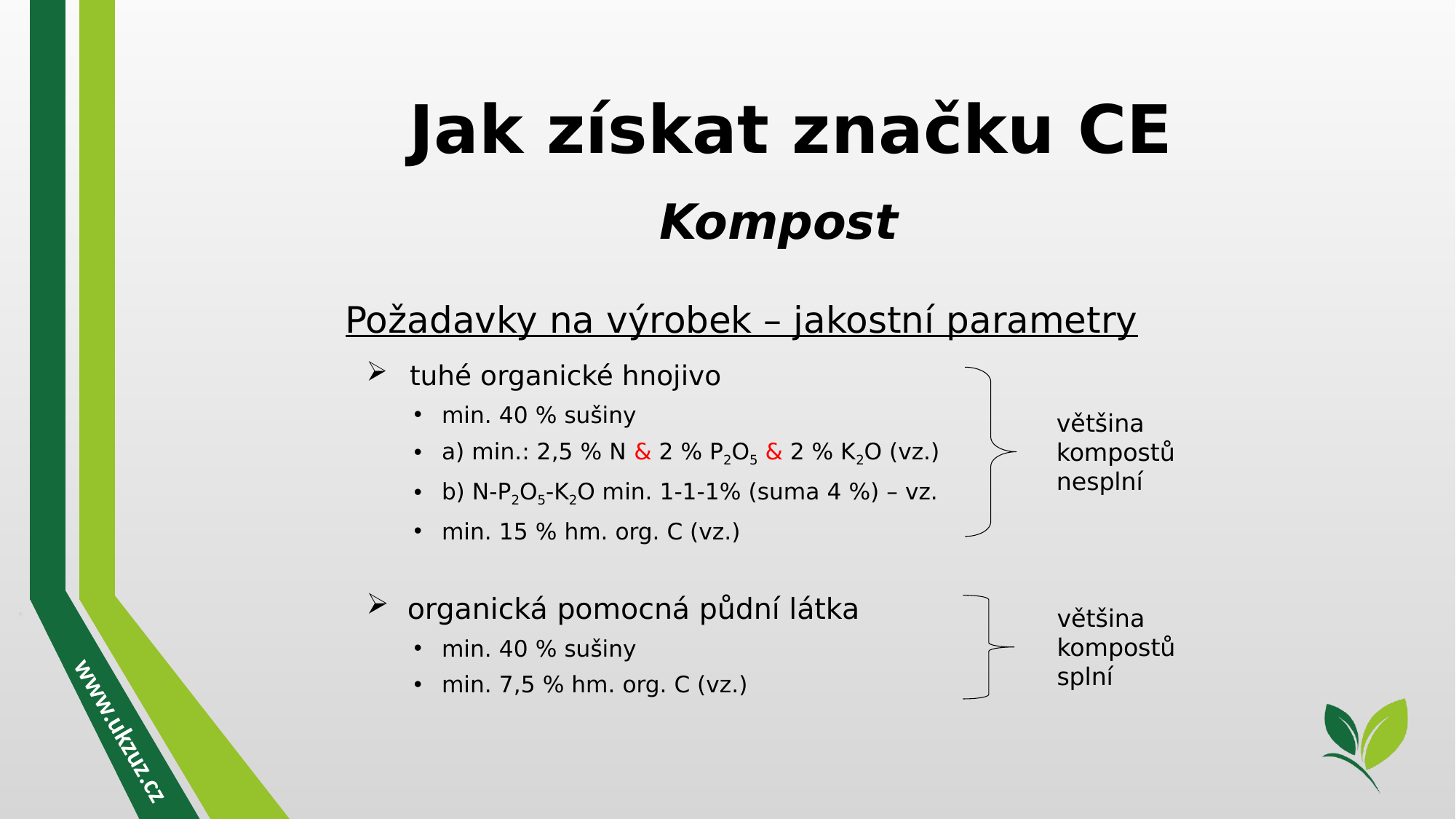

Jak získat značku CE
Kompost
Požadavky na výrobek – jakostní parametry
tuhé organické hnojivo
min. 40 % sušiny
a) min.: 2,5 % N & 2 % P2O5 & 2 % K2O (vz.)
b) N-P2O5-K2O min. 1-1-1% (suma 4 %) – vz.
min. 15 % hm. org. C (vz.)

organická pomocná půdní látka
min. 40 % sušiny
min. 7,5 % hm. org. C (vz.)

většina kompostů nesplní

většina kompostů splní